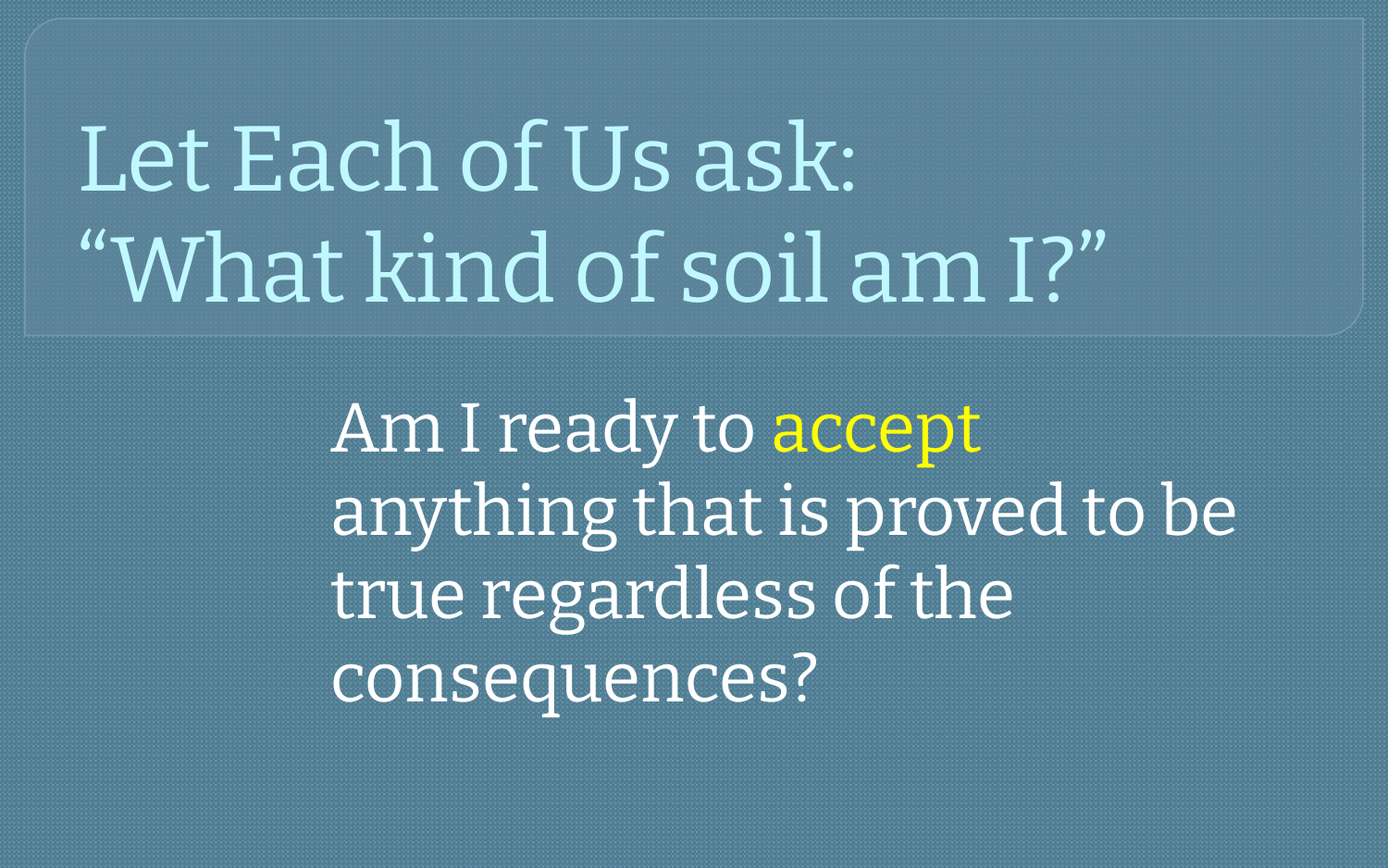

# Let Each of Us ask:          “What kind of soil am I?”
Am I ready to accept anything that is proved to be true regardless of the consequences?